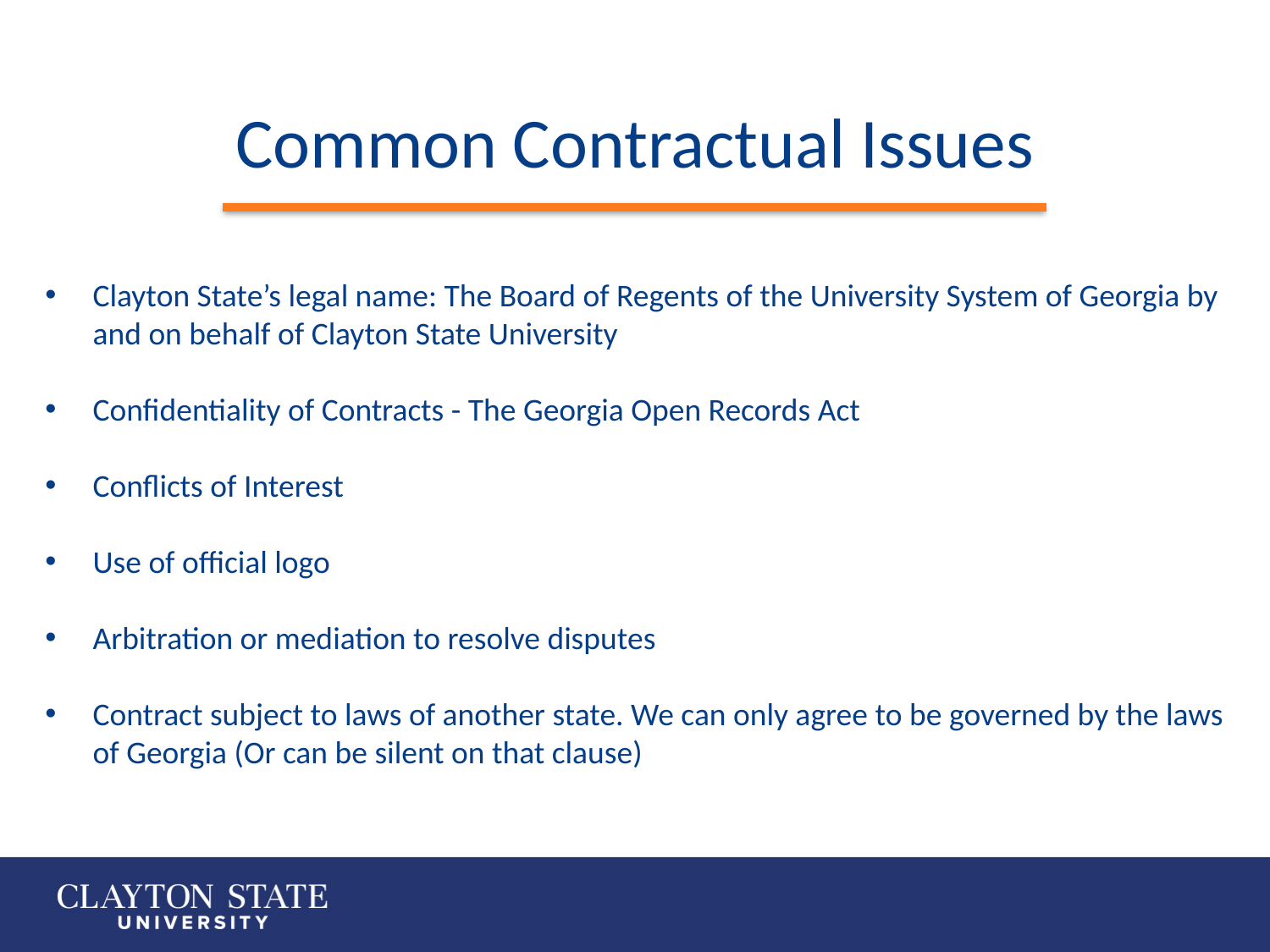

Common Contractual Issues
Clayton State’s legal name: The Board of Regents of the University System of Georgia by and on behalf of Clayton State University

Confidentiality of Contracts - The Georgia Open Records Act

Conflicts of Interest

Use of official logo

Arbitration or mediation to resolve disputes

Contract subject to laws of another state. We can only agree to be governed by the laws of Georgia (Or can be silent on that clause)